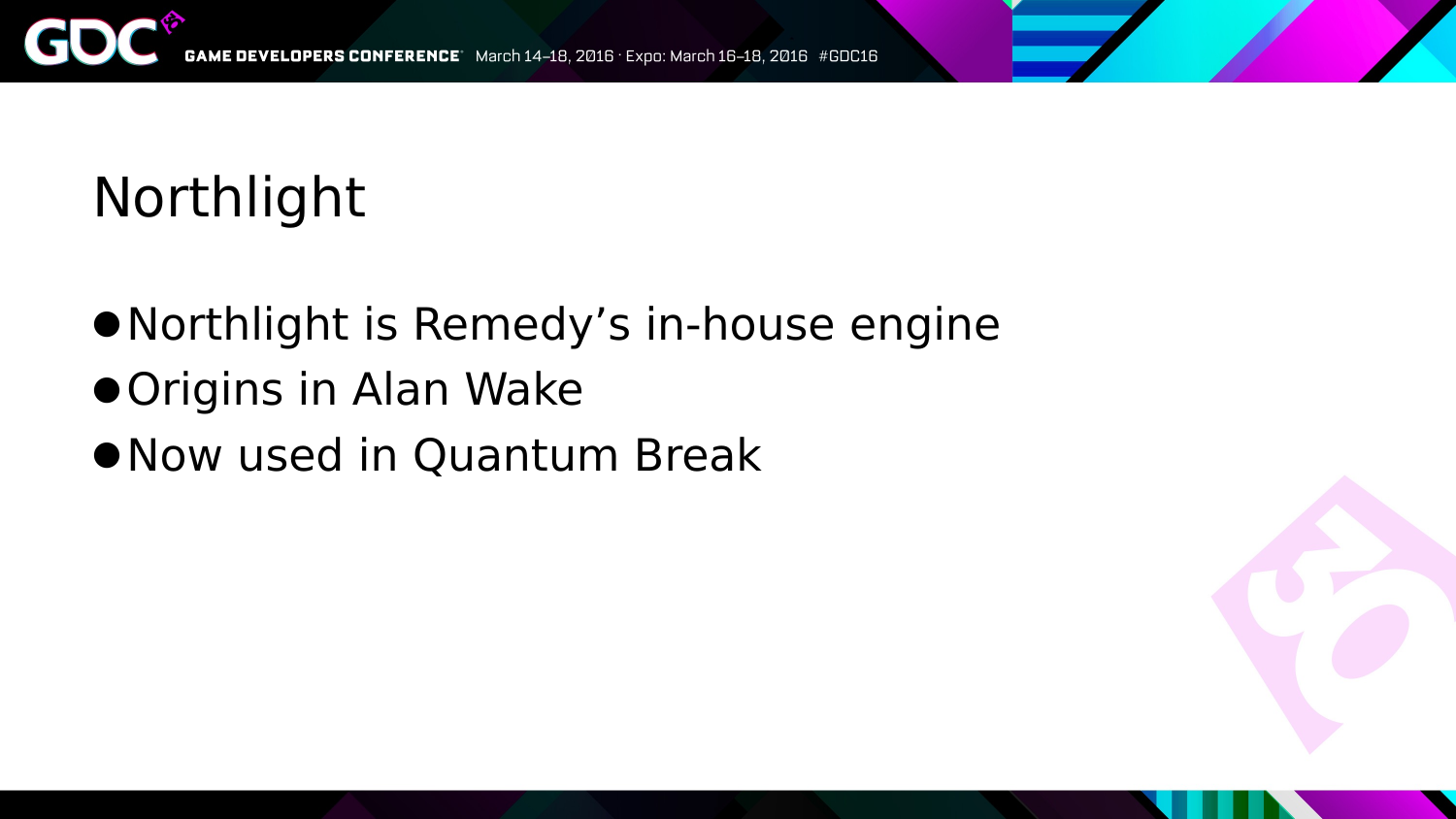

# Northlight
Northlight is Remedy’s in-house engine
Origins in Alan Wake
Now used in Quantum Break